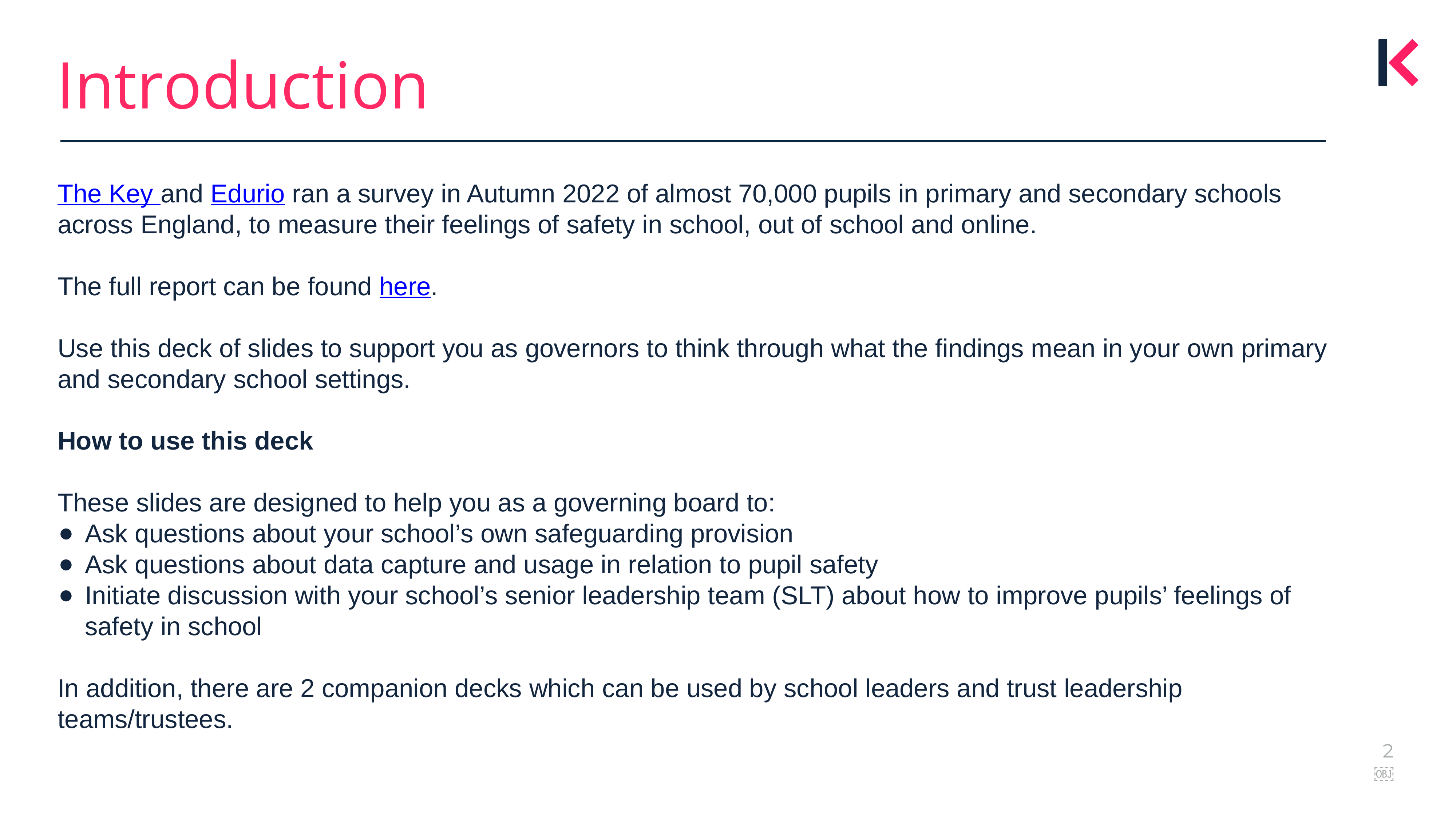

Introduction
The Key and Edurio ran a survey in Autumn 2022 of almost 70,000 pupils in primary and secondary schools across England, to measure their feelings of safety in school, out of school and online.

The full report can be found here.

Use this deck of slides to support you as governors to think through what the findings mean in your own primary and secondary school settings.

How to use this deck

These slides are designed to help you as a governing board to:
Ask questions about your school’s own safeguarding provision
Ask questions about data capture and usage in relation to pupil safety
Initiate discussion with your school’s senior leadership team (SLT) about how to improve pupils’ feelings of safety in school

In addition, there are 2 companion decks which can be used by school leaders and trust leadership teams/trustees.